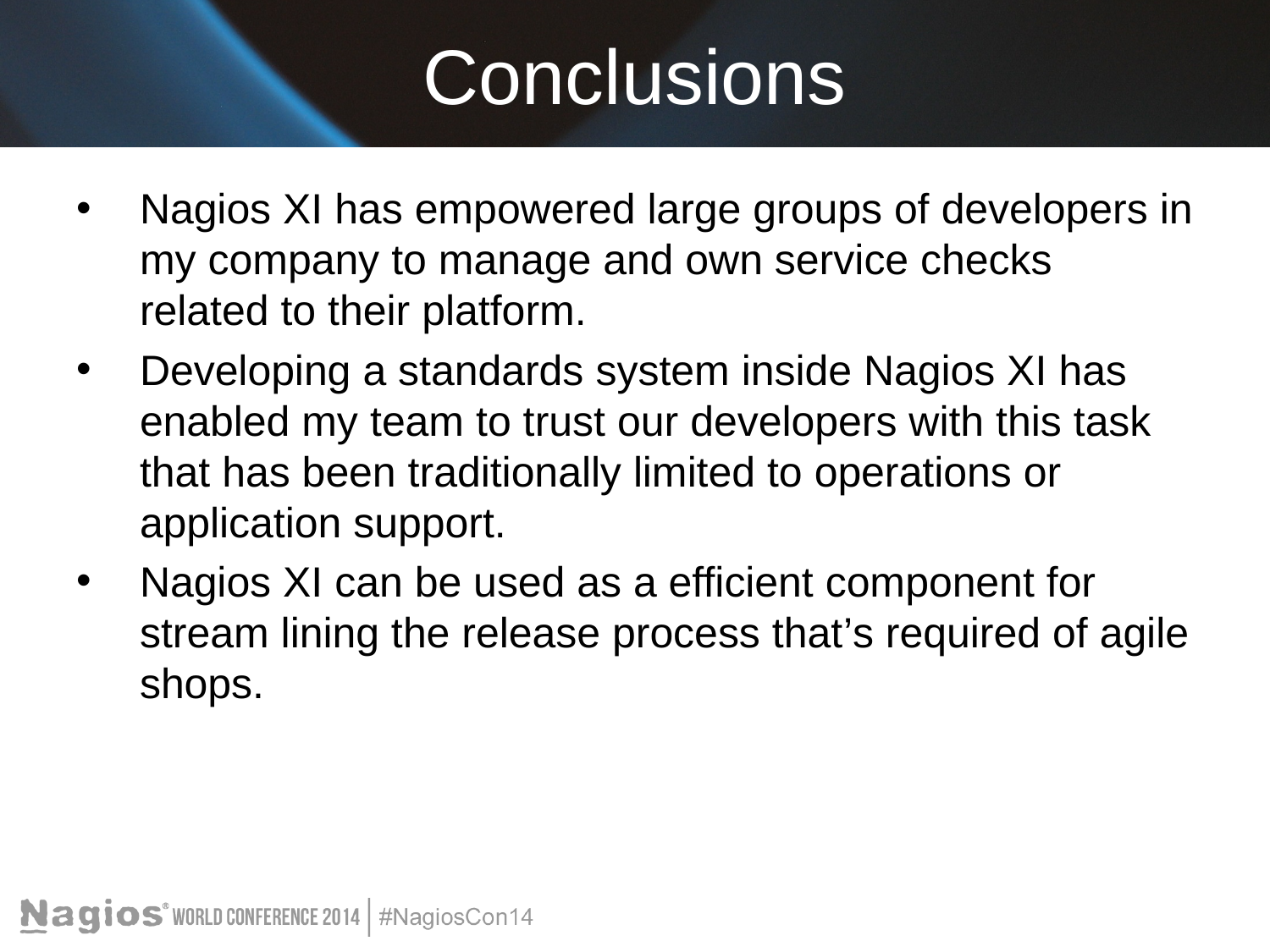

# Conclusions
Nagios XI has empowered large groups of developers in my company to manage and own service checks related to their platform.
Developing a standards system inside Nagios XI has enabled my team to trust our developers with this task that has been traditionally limited to operations or application support.
Nagios XI can be used as a efficient component for stream lining the release process that’s required of agile shops.